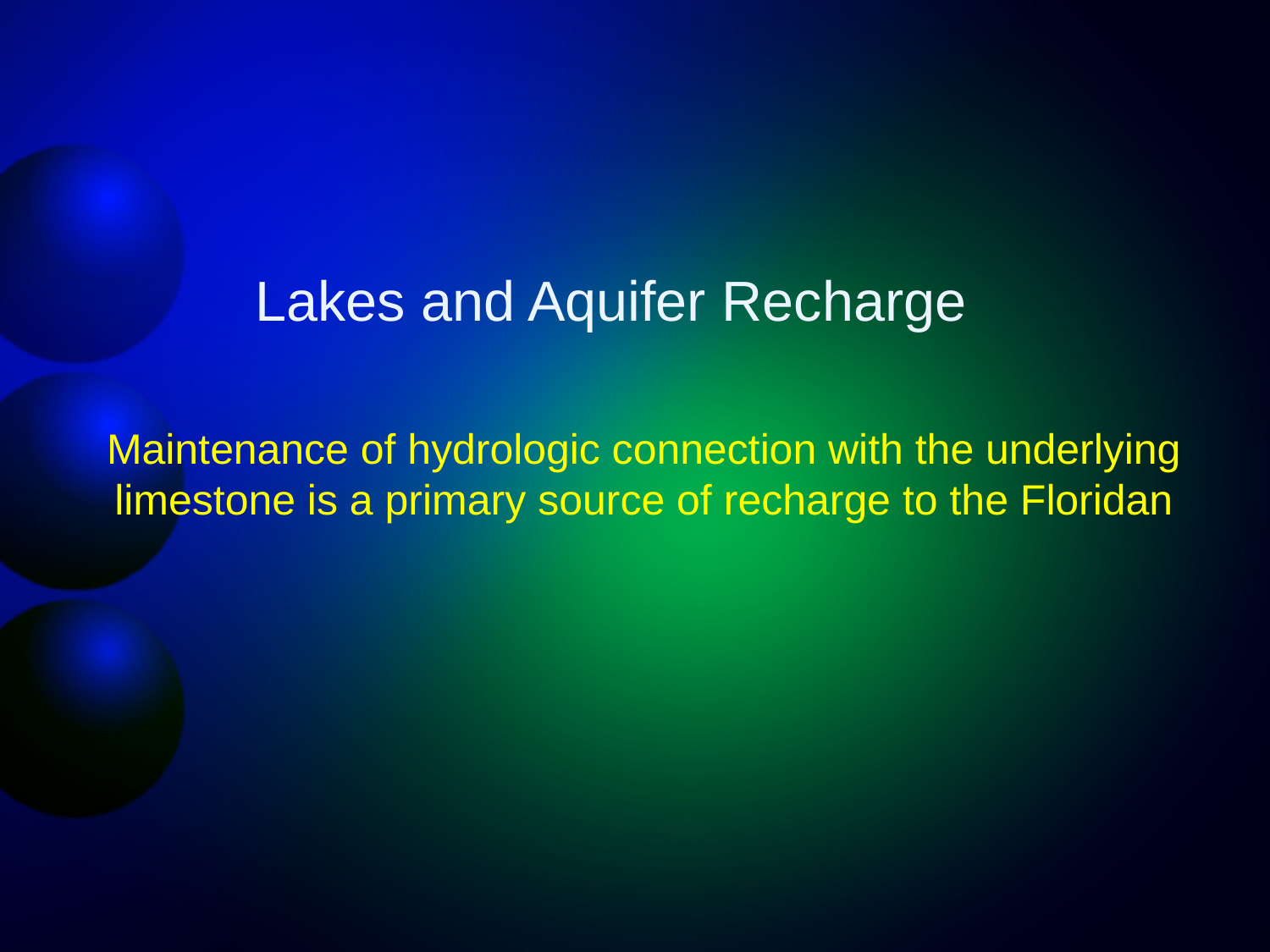

Lakes and Aquifer Recharge
Maintenance of hydrologic connection with the underlying
limestone is a primary source of recharge to the Floridan